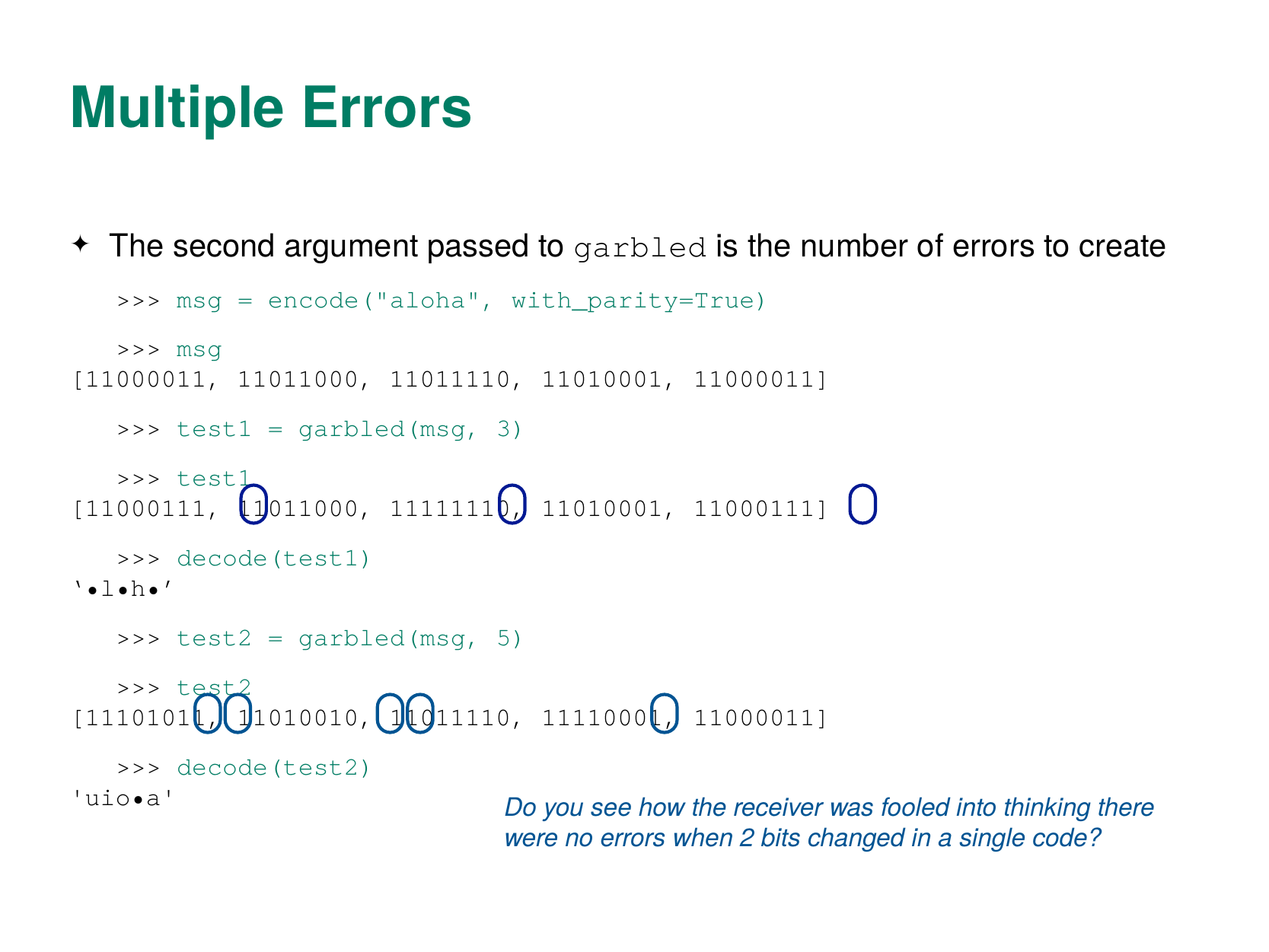

# Multiple Errors
The second argument passed to garbled is the number of errors to create
>>> msg = encode("aloha", with_parity=True)
>>> msg
[11000011, 11011000, 11011110, 11010001, 11000011]
>>> test1 = garbled(msg, 3)
>>> test1
[11000111, 11011000, 11111110, 11010001, 11000111]
>>> decode(test1)
‘•l•h•’
>>> test2 = garbled(msg, 5)
>>> test2
[11101011, 11010010, 11011110, 11110001, 11000011]
>>> decode(test2)
'uio•a'

Do you see how the receiver was fooled into thinking there were no errors when 2 bits changed in a single code?